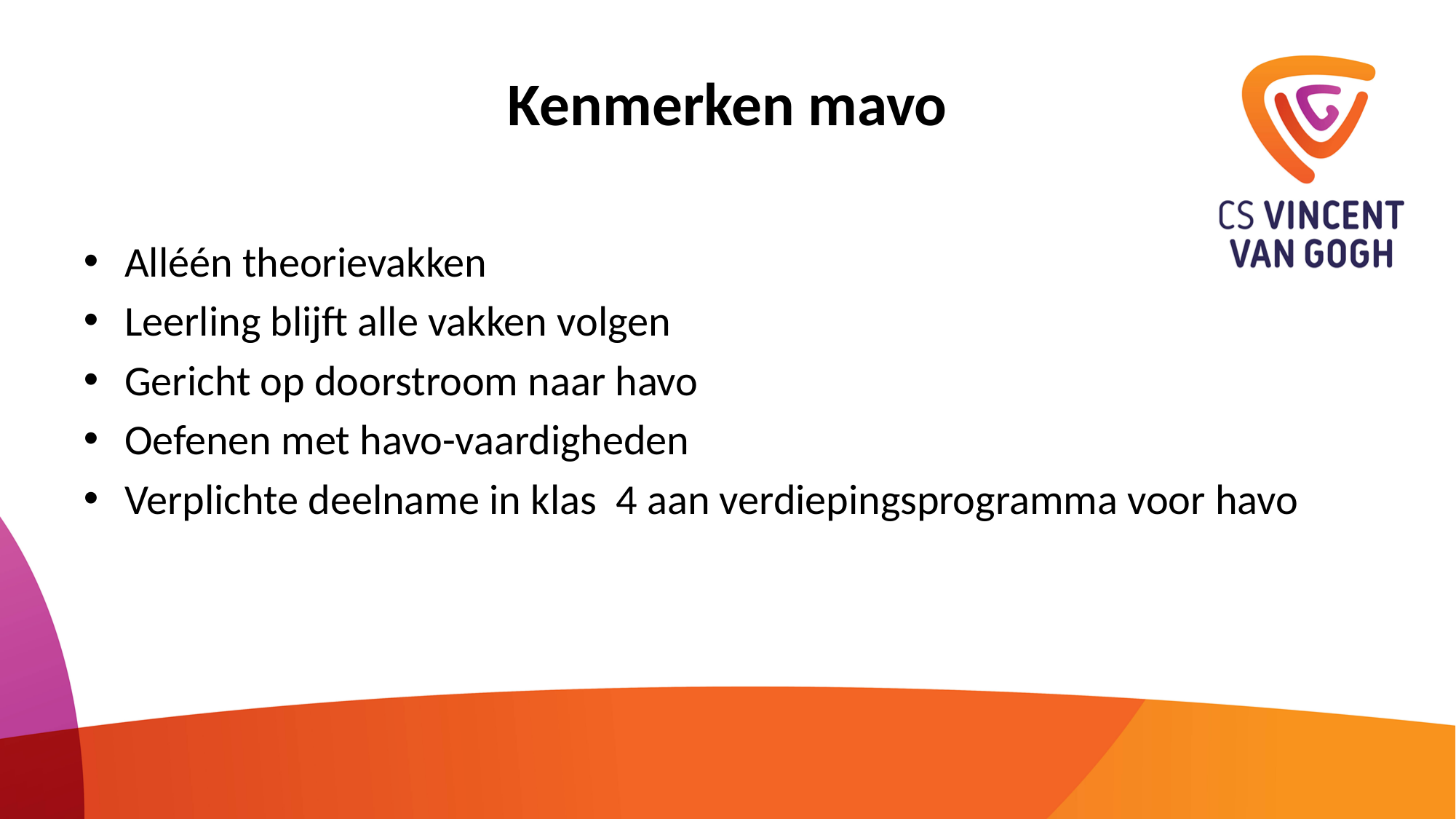

# Kenmerken mavo
Alléén theorievakken
Leerling blijft alle vakken volgen
Gericht op doorstroom naar havo
Oefenen met havo-vaardigheden
Verplichte deelname in klas  4 aan verdiepingsprogramma voor havo